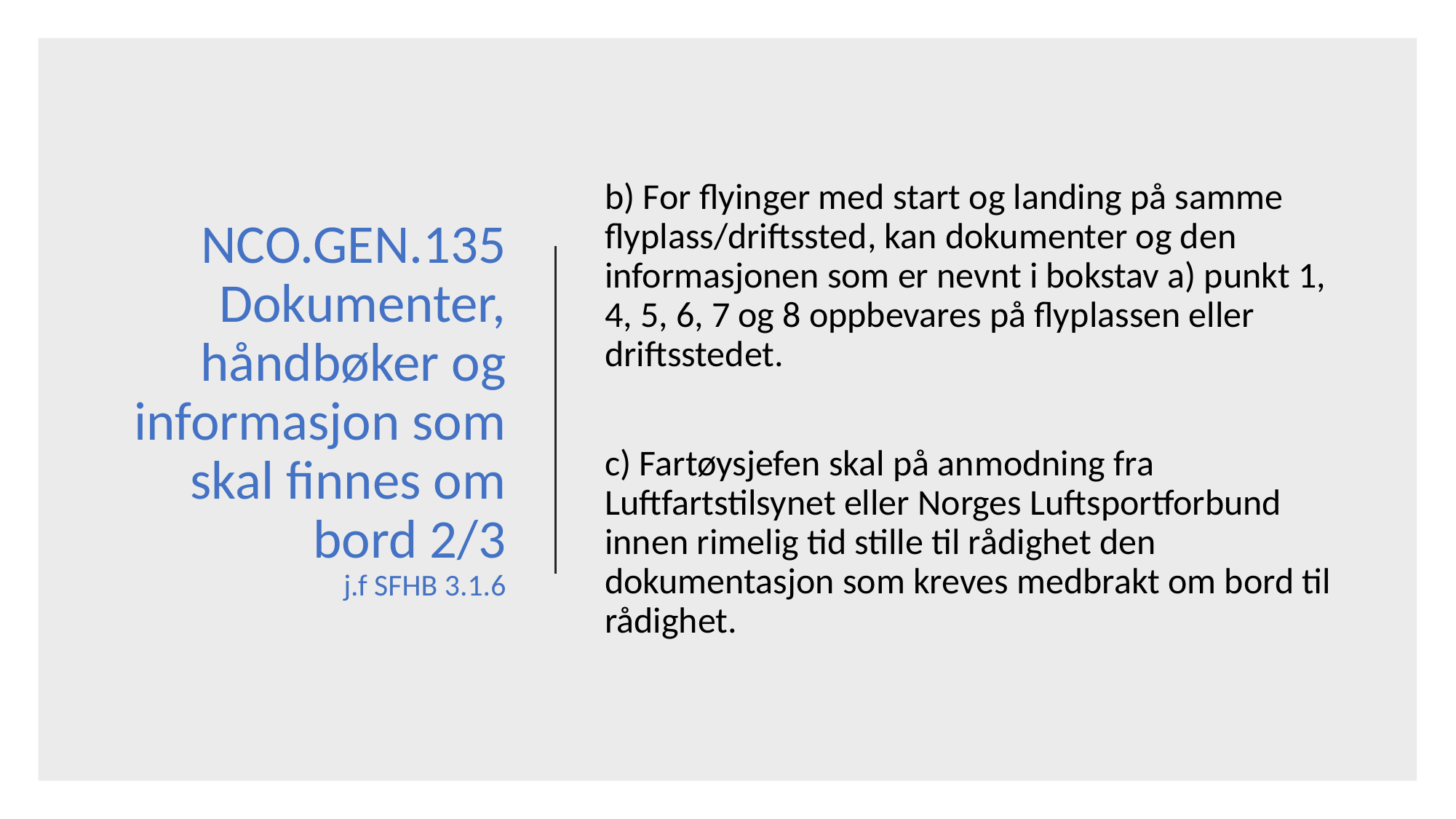

# NCO.GEN.135 Dokumenter, håndbøker og informasjon som skal finnes om bord 2/3 j.f SFHB 3.1.6
b) For flyinger med start og landing på samme flyplass/driftssted, kan dokumenter og den informasjonen som er nevnt i bokstav a) punkt 1, 4, 5, 6, 7 og 8 oppbevares på flyplassen eller driftsstedet.

c) Fartøysjefen skal på anmodning fra Luftfartstilsynet eller Norges Luftsportforbund innen rimelig tid stille til rådighet den dokumentasjon som kreves medbrakt om bord til rådighet.